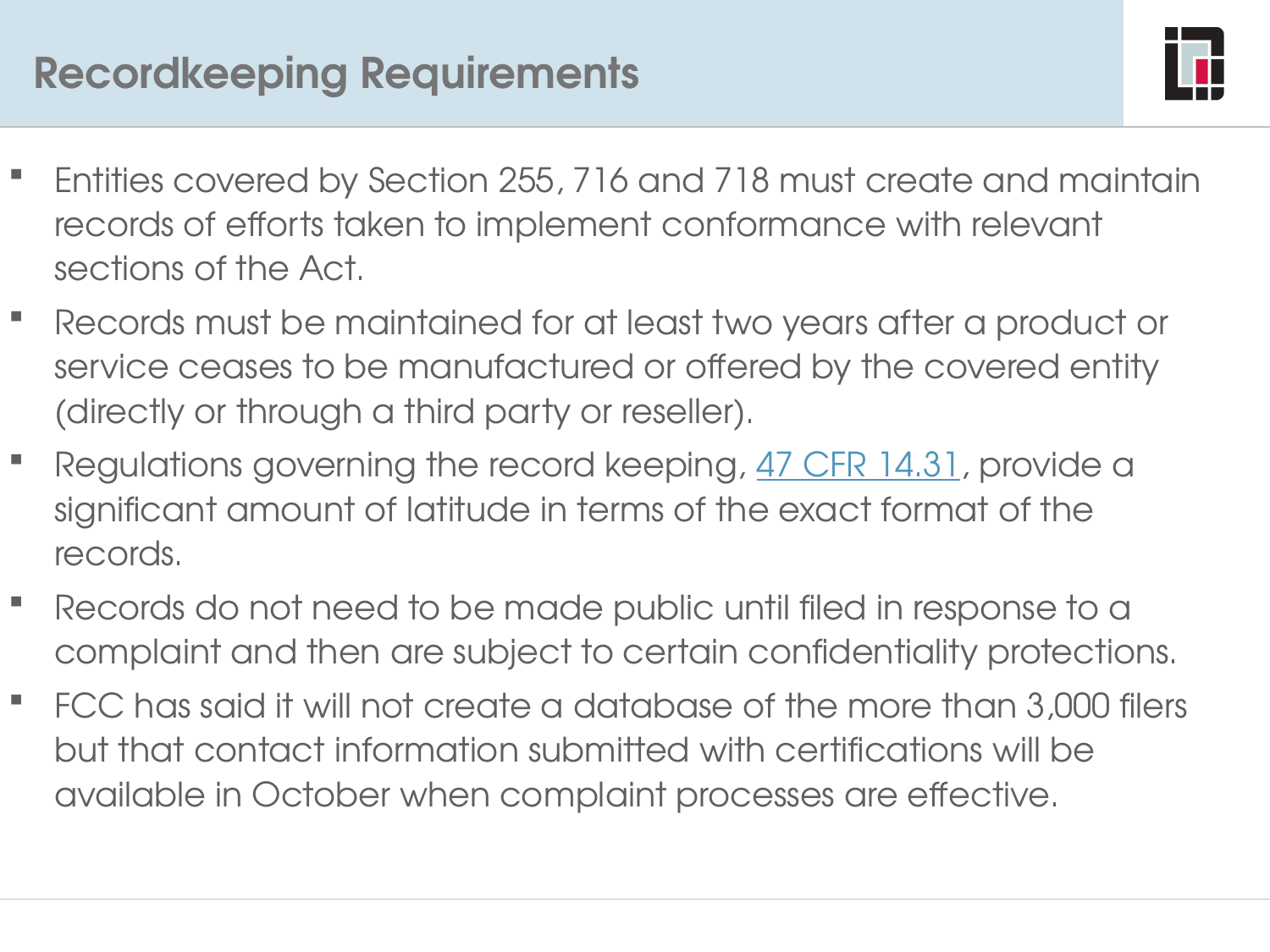

# Recordkeeping Requirements
Entities covered by Section 255, 716 and 718 must create and maintain records of efforts taken to implement conformance with relevant sections of the Act.
Records must be maintained for at least two years after a product or service ceases to be manufactured or offered by the covered entity (directly or through a third party or reseller).
Regulations governing the record keeping, 47 CFR 14.31, provide a significant amount of latitude in terms of the exact format of the records.
Records do not need to be made public until filed in response to a complaint and then are subject to certain confidentiality protections.
FCC has said it will not create a database of the more than 3,000 filers but that contact information submitted with certifications will be available in October when complaint processes are effective.